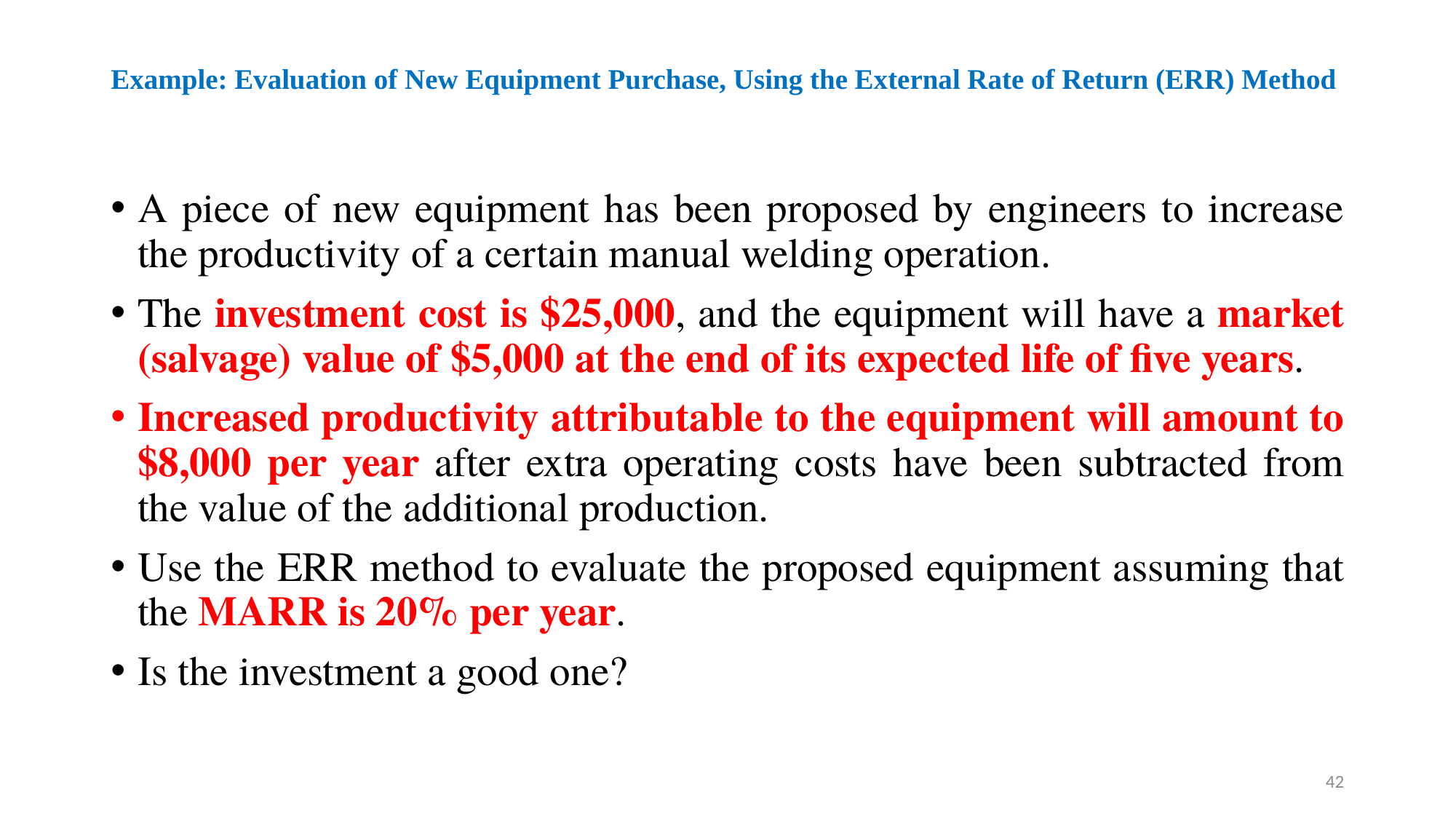

# Example: Evaluation of New Equipment Purchase, Using the External Rate of Return (ERR) Method
A piece of new equipment has been proposed by engineers to increase the productivity of a certain manual welding operation.
The investment cost is $25,000, and the equipment will have a market (salvage) value of $5,000 at the end of its expected life of five years.
Increased productivity attributable to the equipment will amount to $8,000 per year after extra operating costs have been subtracted from the value of the additional production.
Use the ERR method to evaluate the proposed equipment assuming that the MARR is 20% per year.
Is the investment a good one?

42